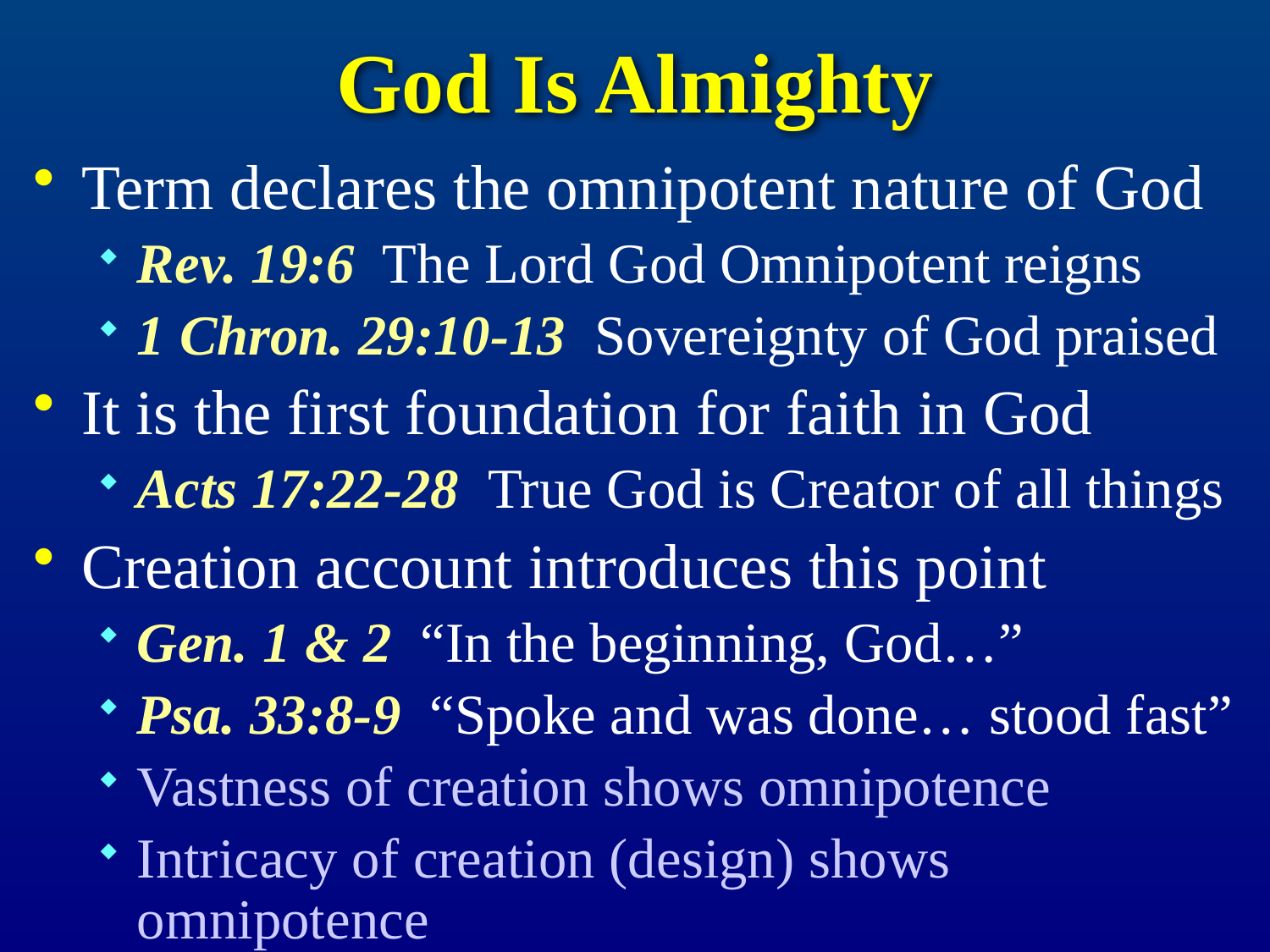

# God Is Almighty
Term declares the omnipotent nature of God
Rev. 19:6  The Lord God Omnipotent reigns
1 Chron. 29:10-13  Sovereignty of God praised
It is the first foundation for faith in God
Acts 17:22-28  True God is Creator of all things
Creation account introduces this point
Gen. 1 & 2  “In the beginning, God…”
Psa. 33:8-9  “Spoke and was done… stood fast”
Vastness of creation shows omnipotence
Intricacy of creation (design) shows omnipotence